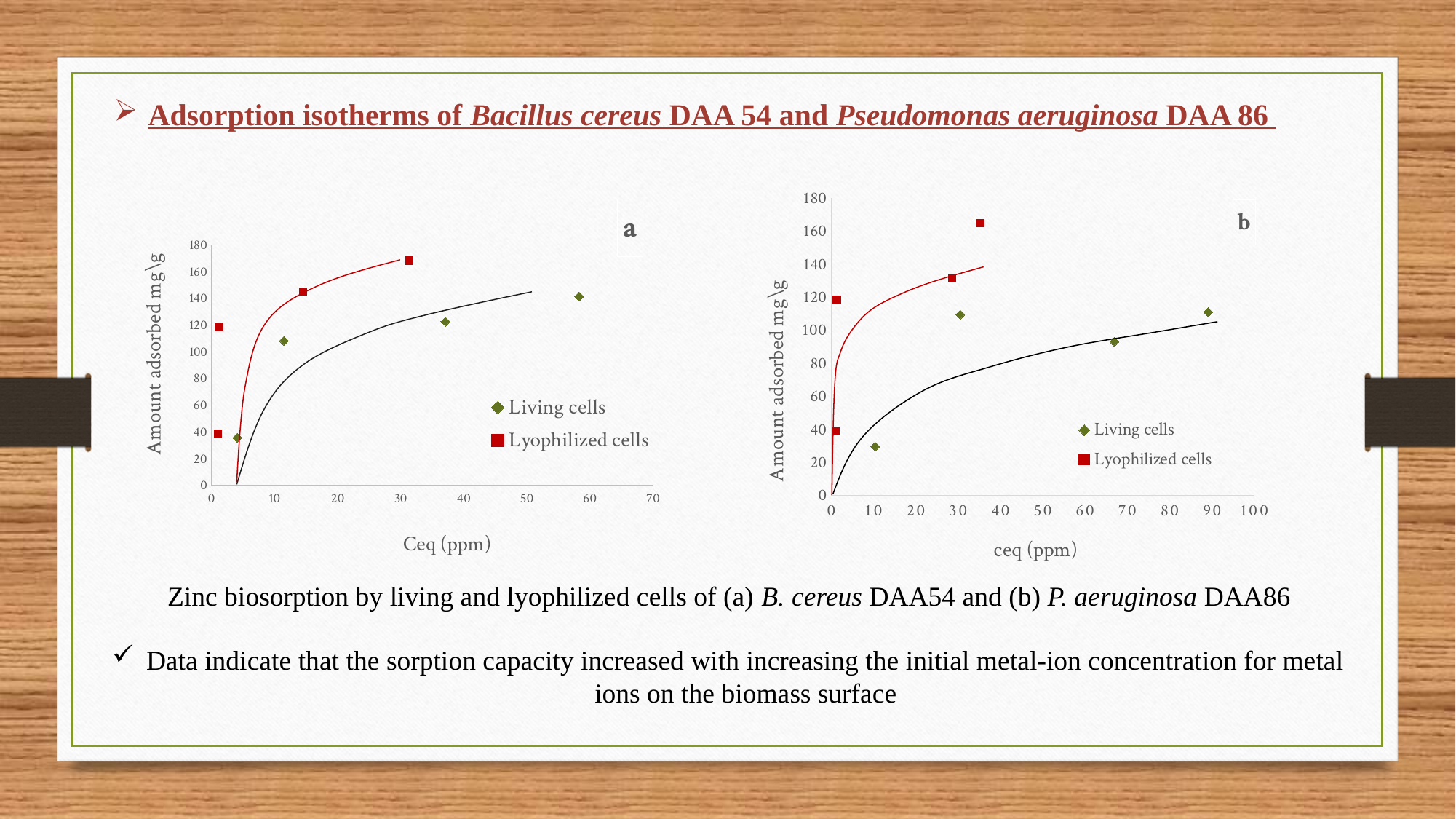

Adsorption isotherms of Bacillus cereus DAA 54 and Pseudomonas aeruginosa DAA 86

### Chart: b

| Category |  |  |
|---|---|---|

### Chart: a

| Category |  |  |
|---|---|---|
Zinc biosorption by living and lyophilized cells of (a) B. cereus DAA54 and (b) P. aeruginosa DAA86
Data indicate that the sorption capacity increased with increasing the initial metal-ion concentration for metal ions on the biomass surface